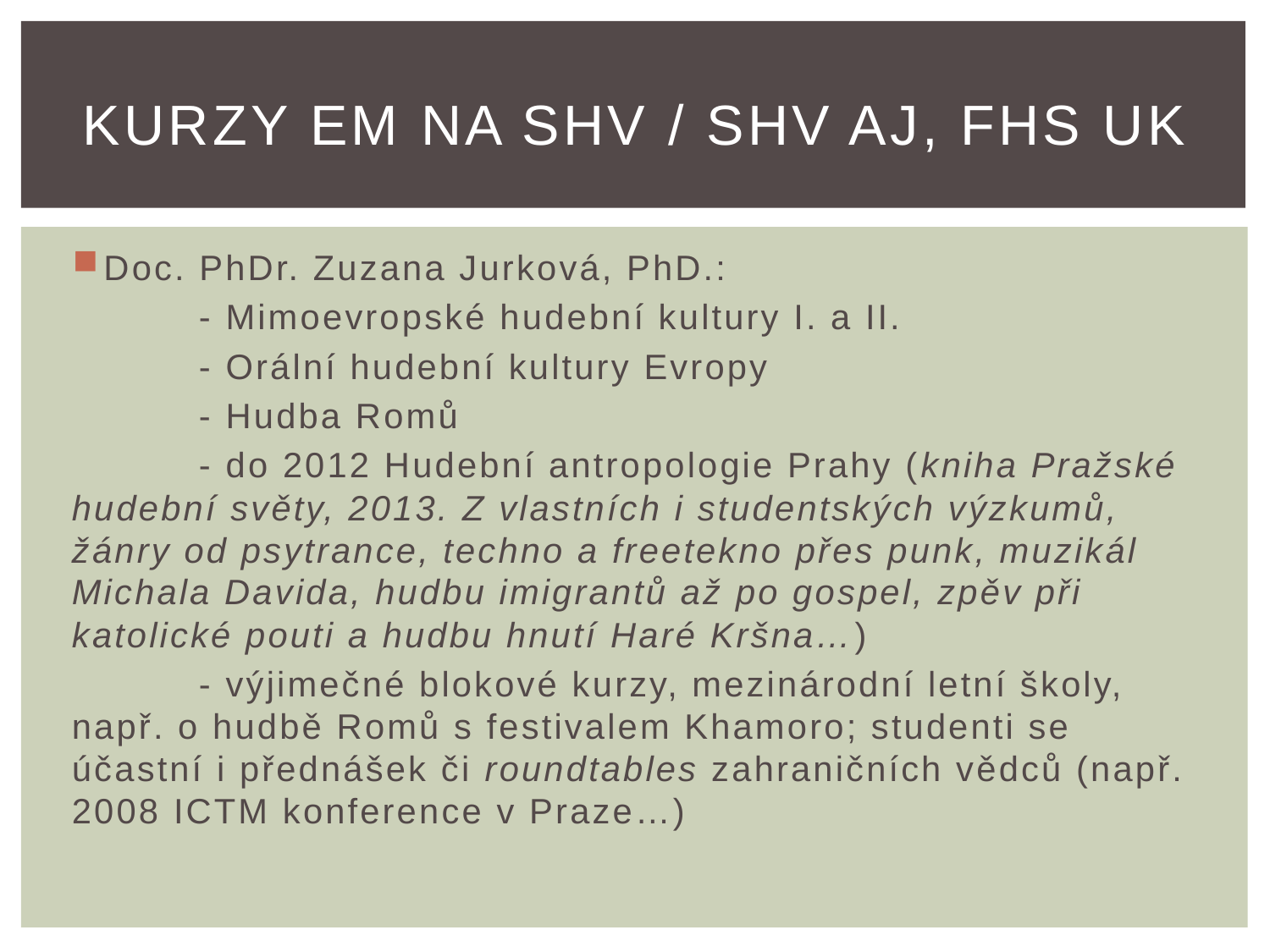

# Kurzy EM na SHV / SHV AJ, FHS UK
Doc. PhDr. Zuzana Jurková, PhD.:
	- Mimoevropské hudební kultury I. a II.
	- Orální hudební kultury Evropy
	- Hudba Romů
	- do 2012 Hudební antropologie Prahy (kniha Pražské hudební světy, 2013. Z vlastních i studentských výzkumů, žánry od psytrance, techno a freetekno přes punk, muzikál Michala Davida, hudbu imigrantů až po gospel, zpěv při katolické pouti a hudbu hnutí Haré Kršna…)
	- výjimečné blokové kurzy, mezinárodní letní školy, např. o hudbě Romů s festivalem Khamoro; studenti se účastní i přednášek či roundtables zahraničních vědců (např. 2008 ICTM konference v Praze…)